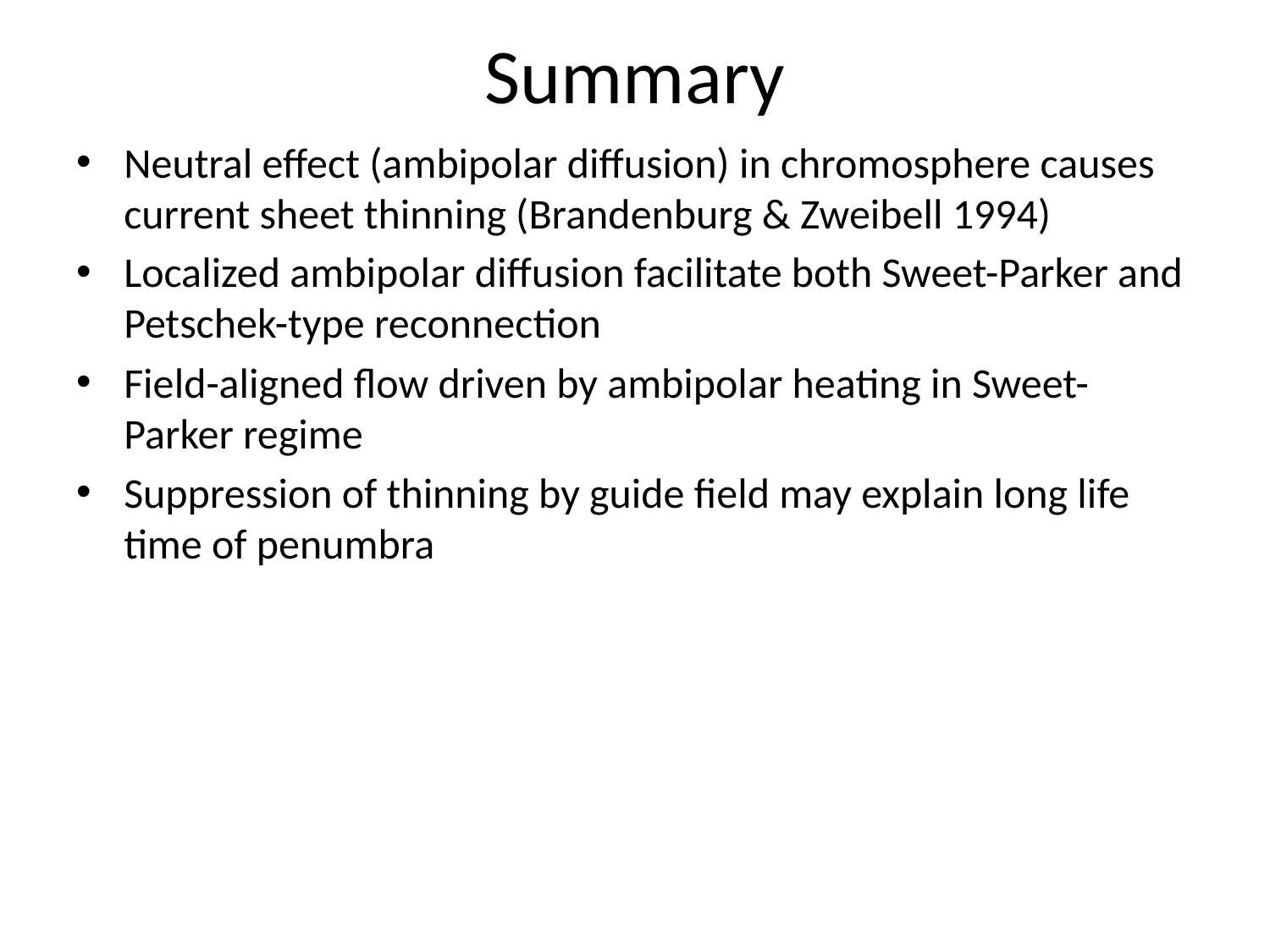

# Summary
Neutral effect (ambipolar diffusion) in chromosphere causes current sheet thinning (Brandenburg & Zweibell 1994)
Localized ambipolar diffusion facilitate both Sweet-Parker and Petschek-type reconnection
Field-aligned flow driven by ambipolar heating in Sweet-Parker regime
Suppression of thinning by guide field may explain long life time of penumbra